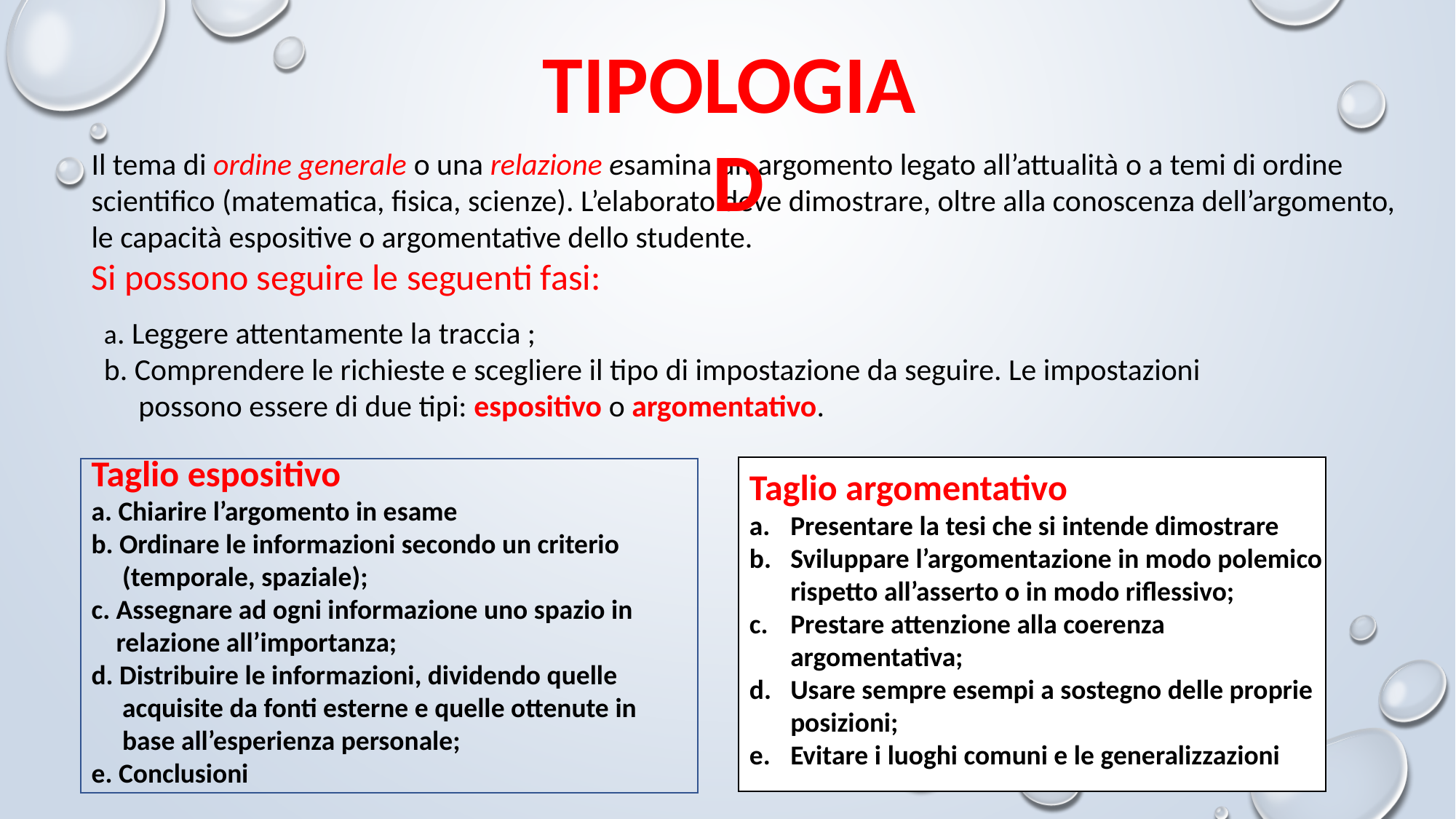

TIPOLOGIA  D
Il tema di ordine generale o una relazione esamina un argomento legato all’attualità o a temi di ordine scientifico (matematica, fisica, scienze). L’elaborato deve dimostrare, oltre alla conoscenza dell’argomento, le capacità espositive o argomentative dello studente.
Si possono seguire le seguenti fasi:
a. Leggere attentamente la traccia ;
b. Comprendere le richieste e scegliere il tipo di impostazione da seguire. Le impostazioni
     possono essere di due tipi: espositivo o argomentativo.
Taglio espositivo
a. Chiarire l’argomento in esame
b. Ordinare le informazioni secondo un criterio
     (temporale, spaziale);
c. Assegnare ad ogni informazione uno spazio in
    relazione all’importanza;
d. Distribuire le informazioni, dividendo quelle
     acquisite da fonti esterne e quelle ottenute in
     base all’esperienza personale;
e. Conclusioni

Taglio argomentativo
Presentare la tesi che si intende dimostrare
Sviluppare l’argomentazione in modo polemico rispetto all’asserto o in modo riflessivo;
Prestare attenzione alla coerenza argomentativa;
Usare sempre esempi a sostegno delle proprie posizioni;
Evitare i luoghi comuni e le generalizzazioni